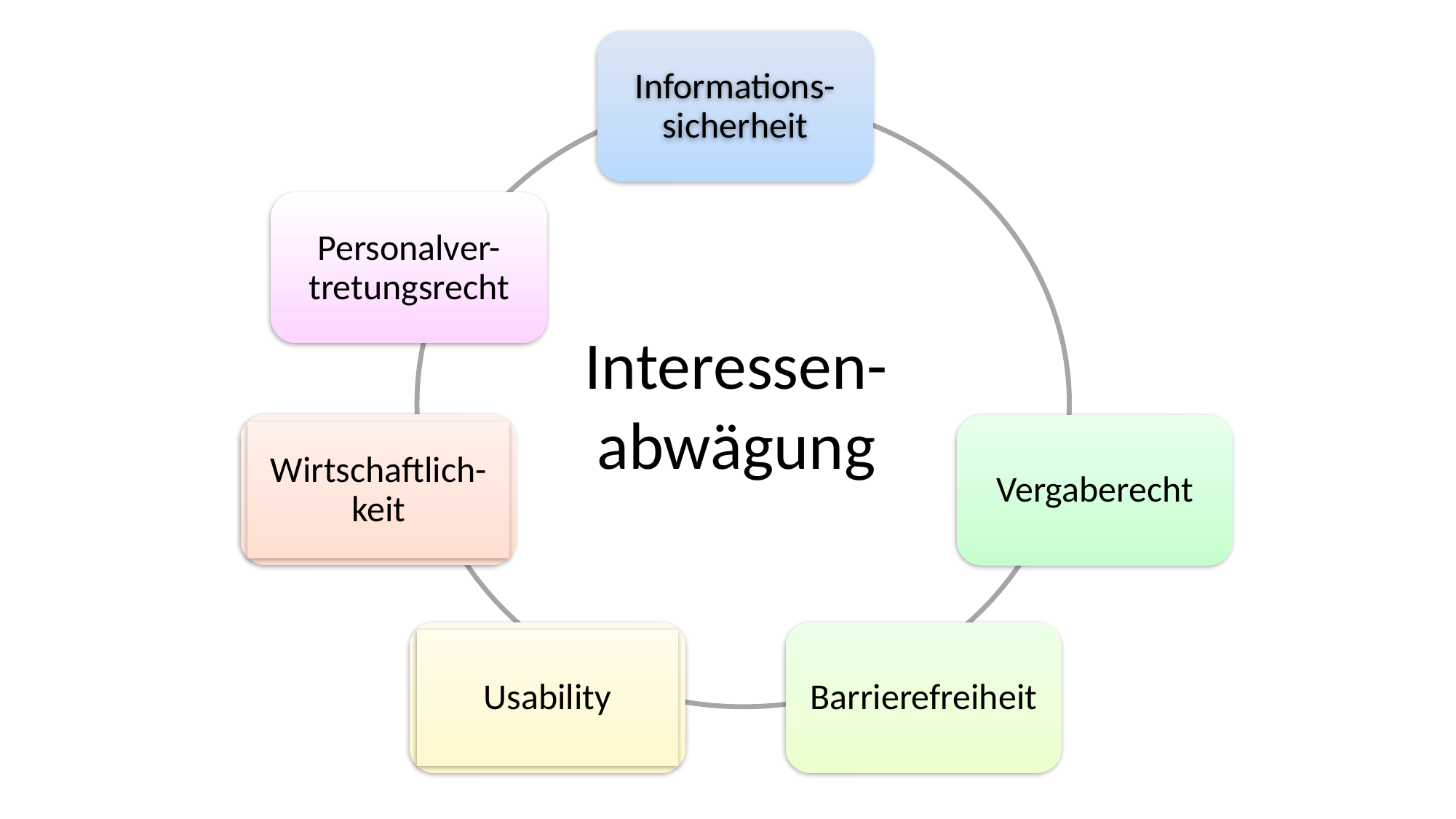

Informations-sicherheit

Personalver-tretungsrecht

Datenschutz
Interessen-abwägung

Wirtschaftlich-keit

Vergaberecht

Usability

Barrierefreiheit